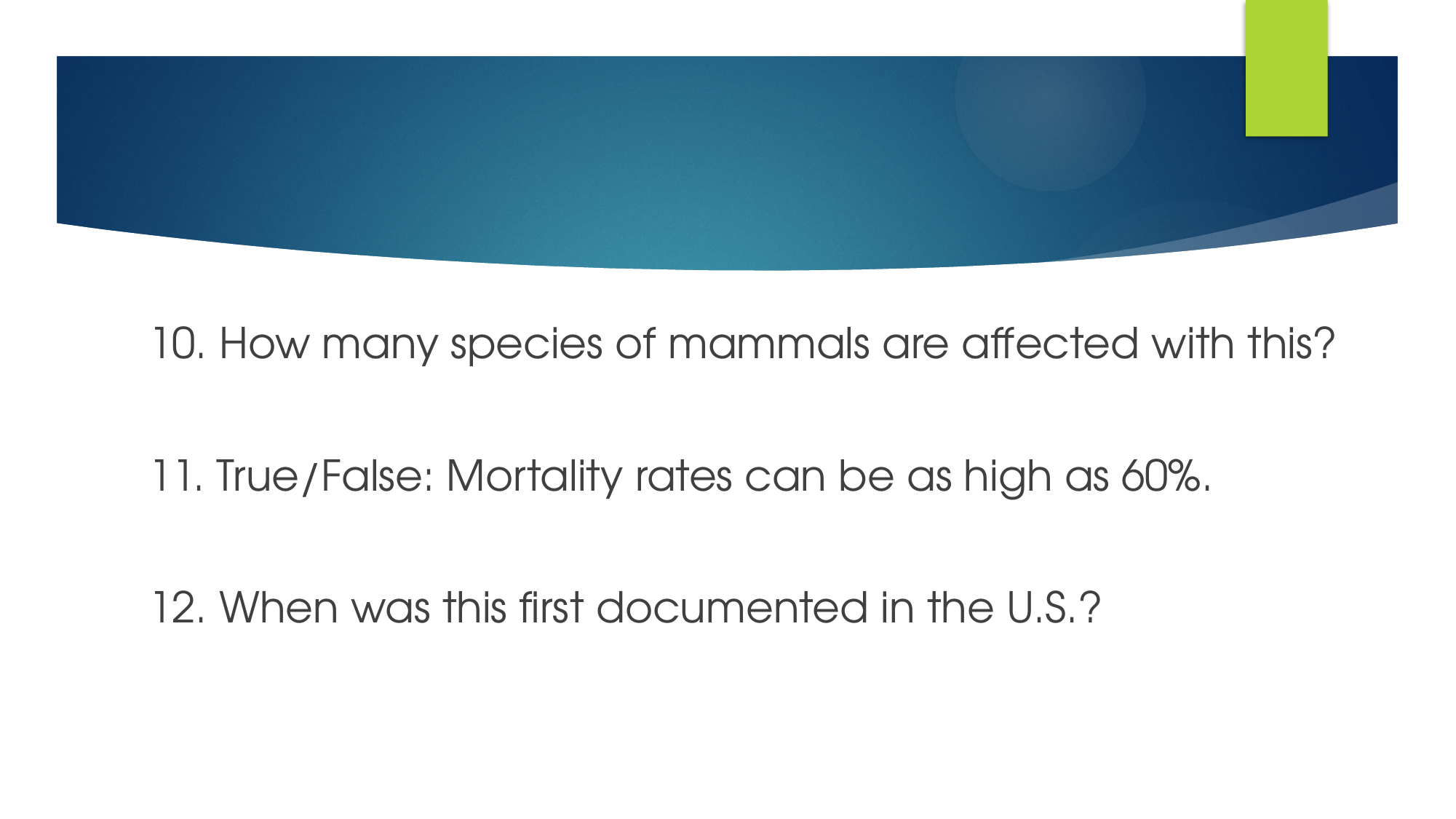

10. How many species of mammals are affected with this?

11. True/False: Mortality rates can be as high as 60%.

12. When was this first documented in the U.S.?